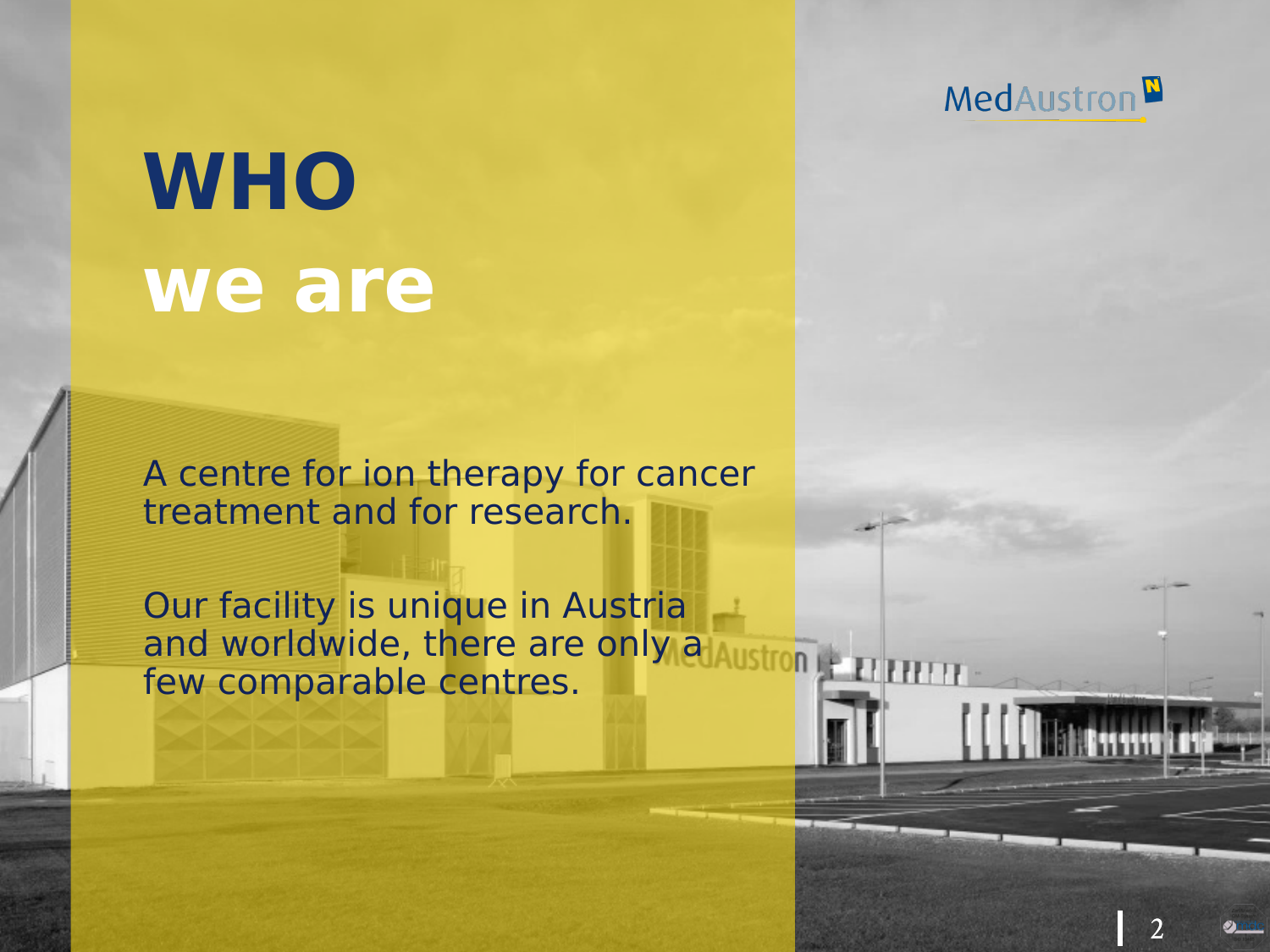

# WHO
we are
A centre for ion therapy for cancer treatment and for research.

Our facility is unique in Austria and worldwide, there are only a few comparable centres.
2